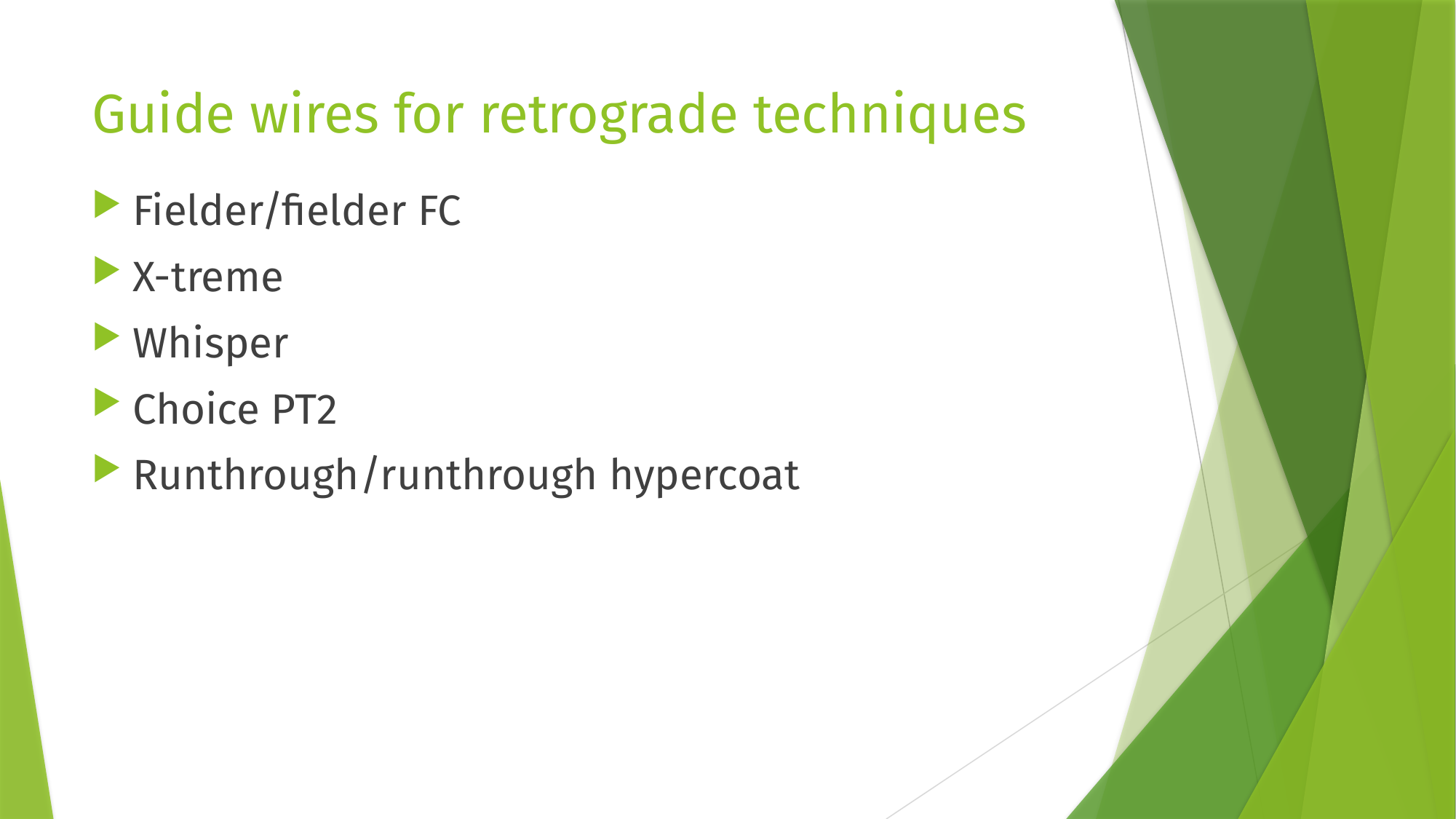

# Guide wires for retrograde techniques
Fielder/fielder FC
X-treme
Whisper
Choice PT2
Runthrough/runthrough hypercoat